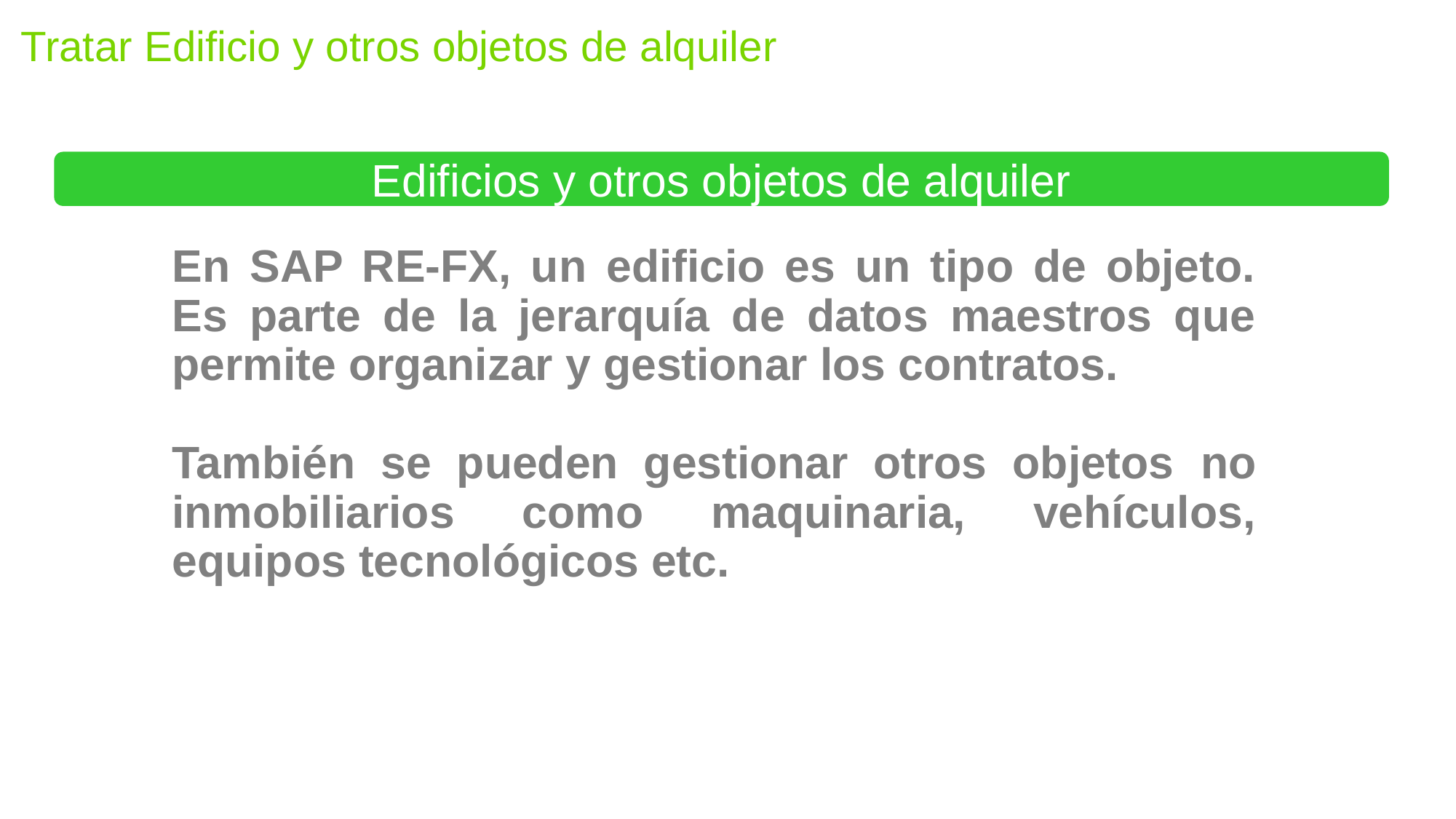

Tratar Edificio y otros objetos de alquiler
Edificios y otros objetos de alquiler
En SAP RE-FX, un edificio es un tipo de objeto. Es parte de la jerarquía de datos maestros que permite organizar y gestionar los contratos.

También se pueden gestionar otros objetos no inmobiliarios como maquinaria, vehículos, equipos tecnológicos etc.